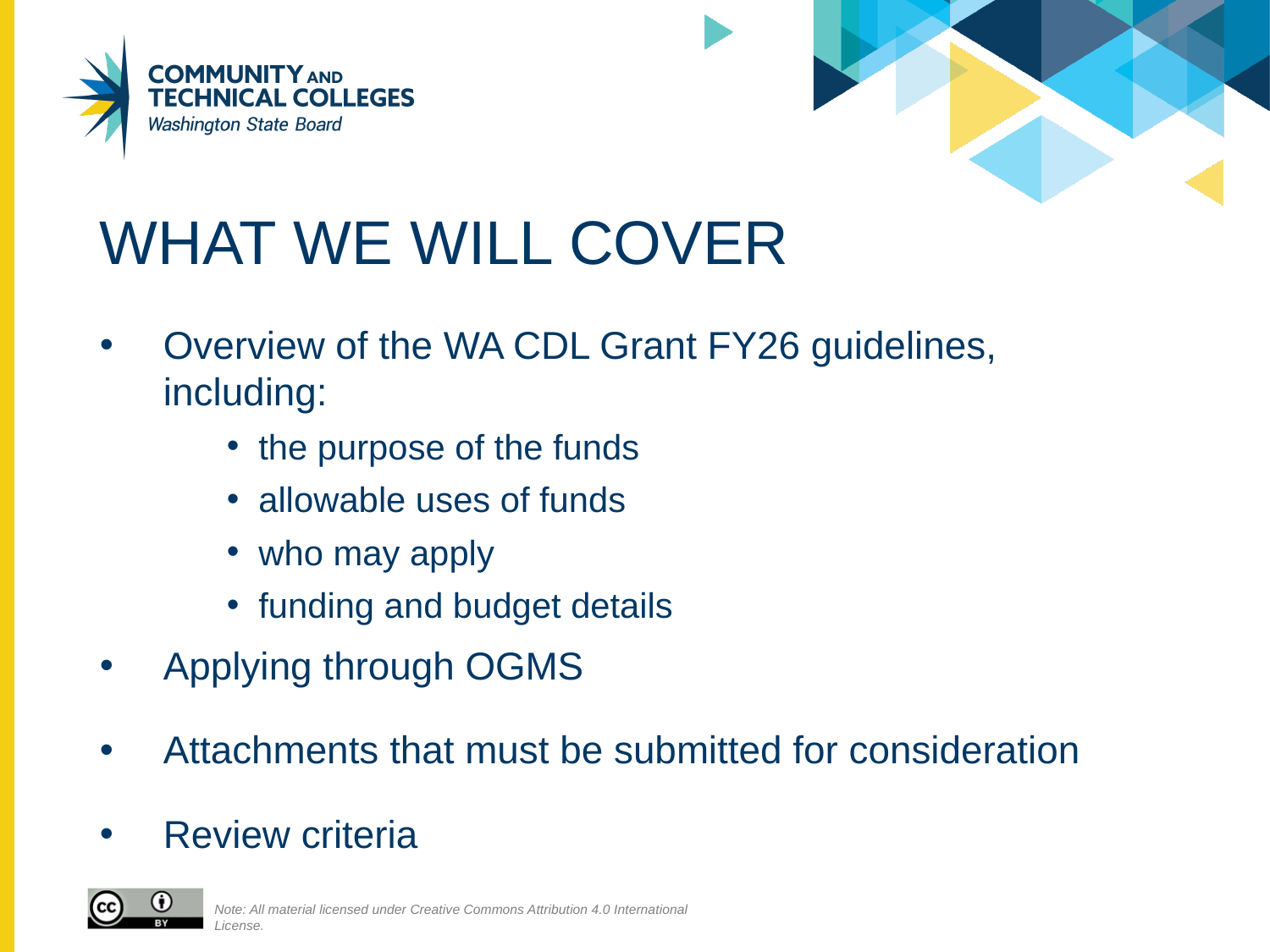

# What we Will cover
Overview of the WA CDL Grant FY26 guidelines, including:
the purpose of the funds
allowable uses of funds
who may apply
funding and budget details
Applying through OGMS
Attachments that must be submitted for consideration
Review criteria